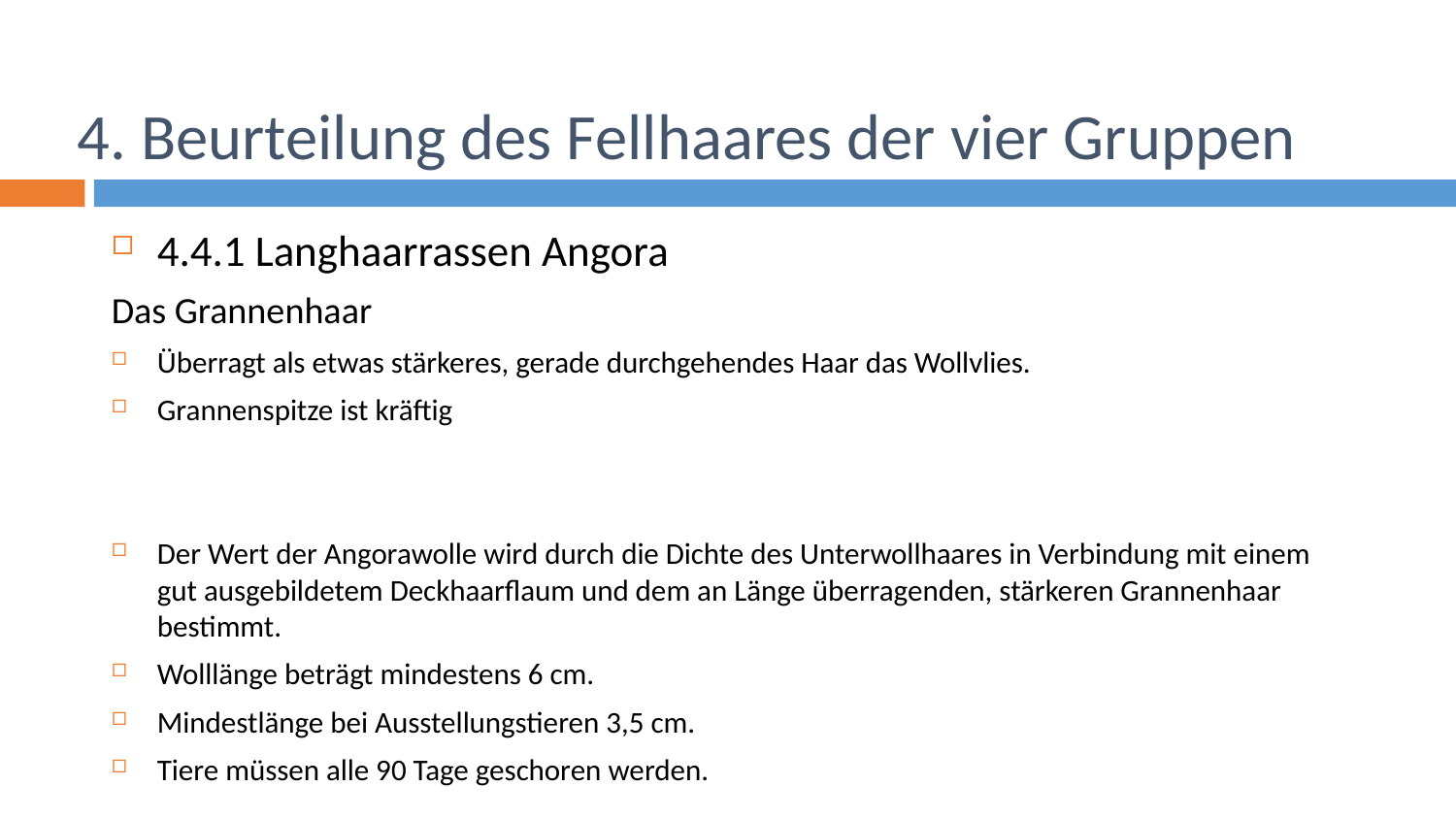

# 4. Beurteilung des Fellhaares der vier Gruppen
4.4.1 Langhaarrassen Angora
Das Grannenhaar
Überragt als etwas stärkeres, gerade durchgehendes Haar das Wollvlies.
Grannenspitze ist kräftig

Der Wert der Angorawolle wird durch die Dichte des Unterwollhaares in Verbindung mit einem gut ausgebildetem Deckhaarflaum und dem an Länge überragenden, stärkeren Grannenhaar bestimmt.
Wolllänge beträgt mindestens 6 cm.
Mindestlänge bei Ausstellungstieren 3,5 cm.
Tiere müssen alle 90 Tage geschoren werden.